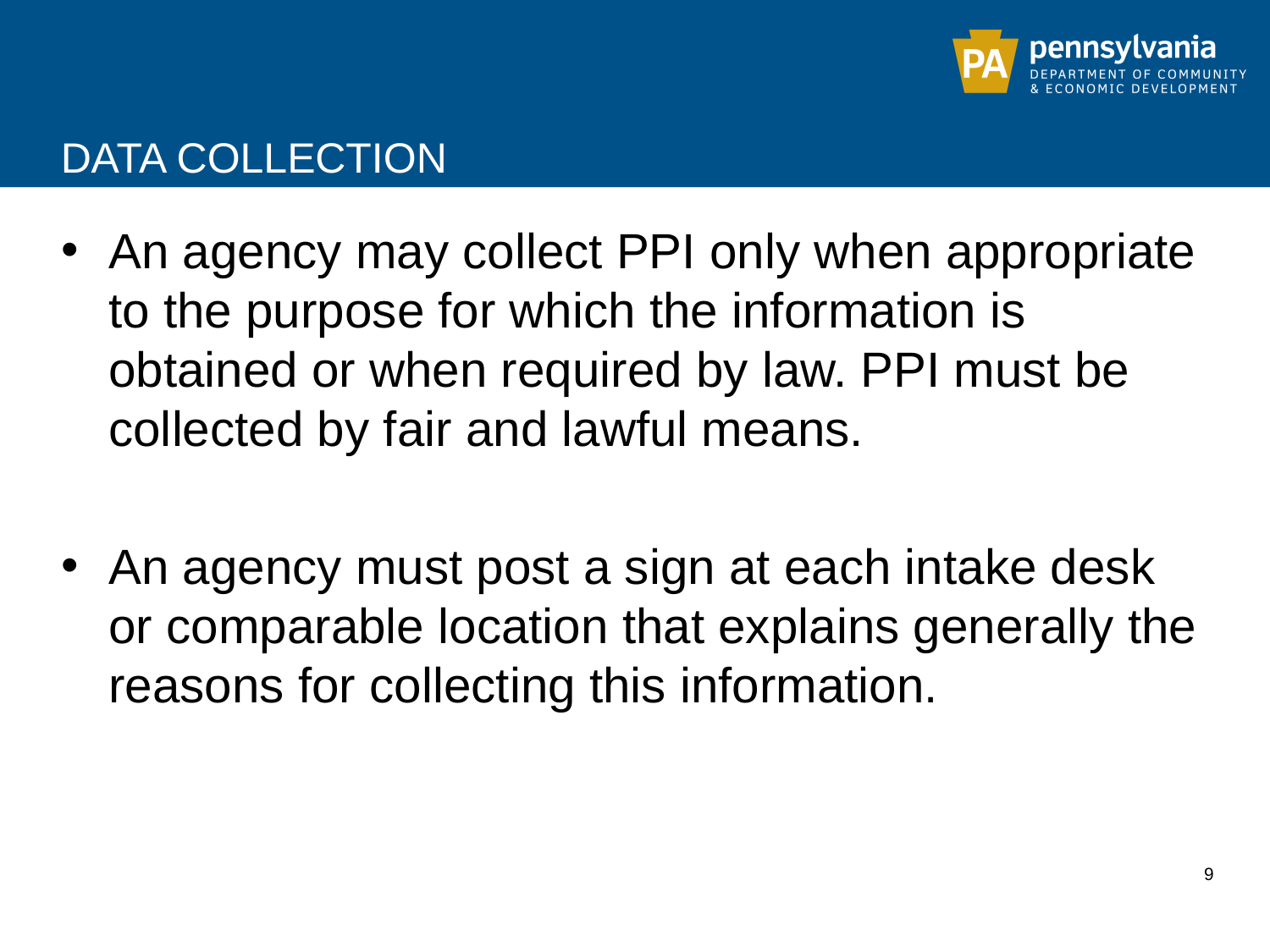

# Data collection
An agency may collect PPI only when appropriate to the purpose for which the information is obtained or when required by law. PPI must be collected by fair and lawful means.

An agency must post a sign at each intake desk or comparable location that explains generally the reasons for collecting this information.

9